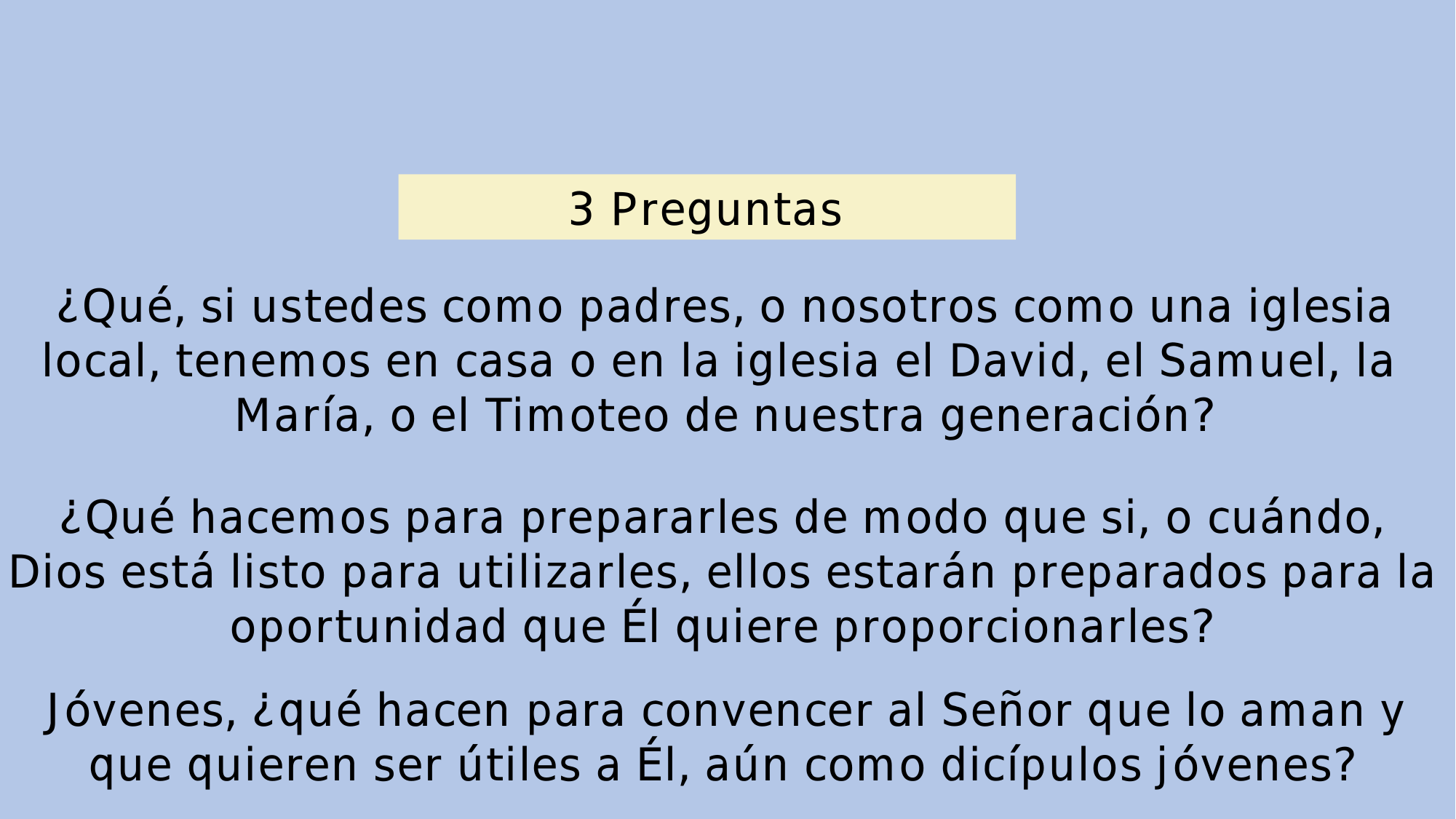

3 Preguntas
¿Qué, si ustedes como padres, o nosotros como una iglesia local, tenemos en casa o en la iglesia el David, el Samuel, la  María, o el Timoteo de nuestra generación?
¿Qué hacemos para prepararles de modo que si, o cuándo, Dios está listo para utilizarles, ellos estarán preparados para la oportunidad que Él quiere proporcionarles?
Jóvenes, ¿qué hacen para convencer al Señor que lo aman y que quieren ser útiles a Él, aún como dicípulos jóvenes?